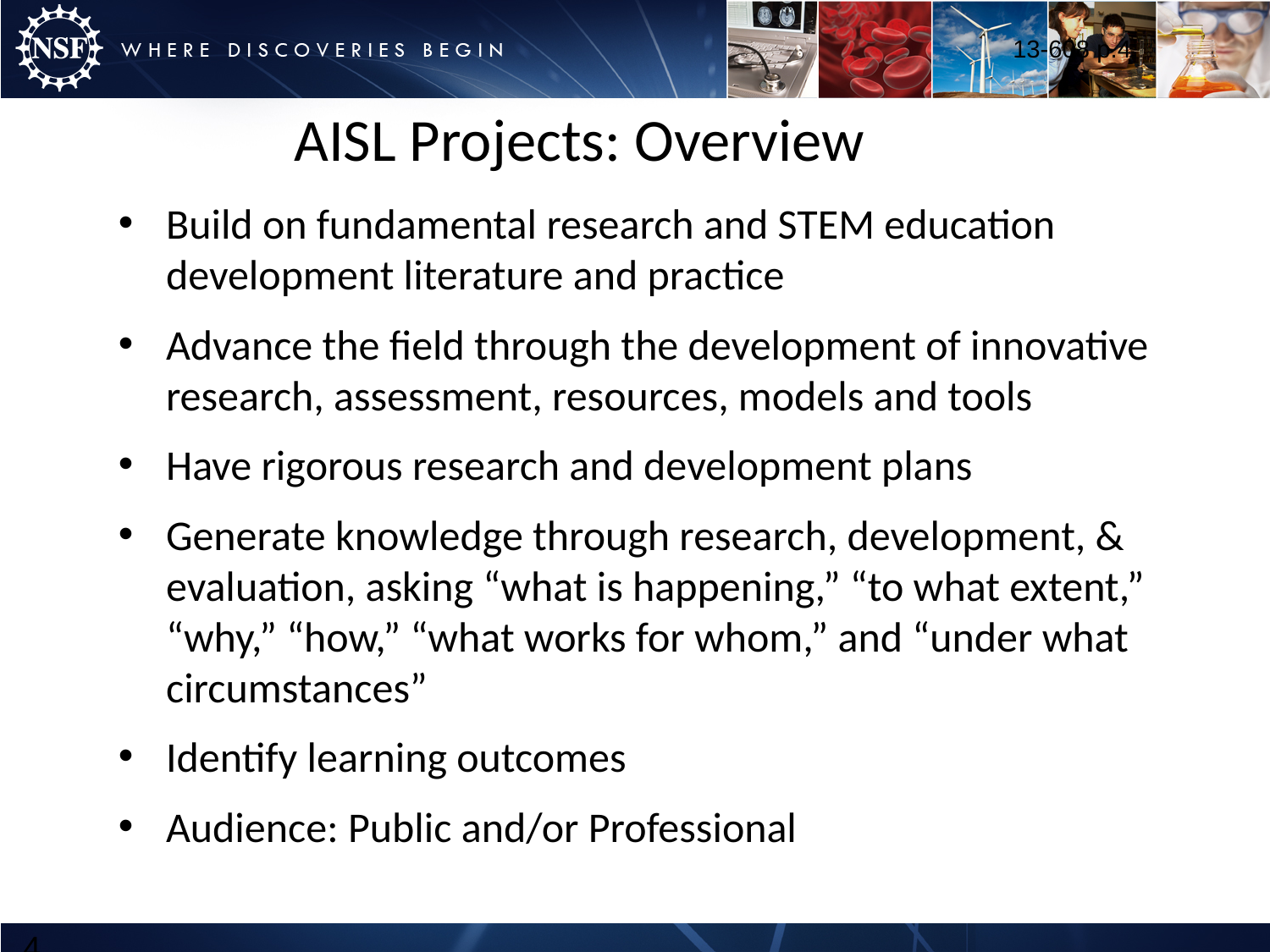

13-608 p.4
# AISL Projects: Overview
Build on fundamental research and STEM education      development literature and practice
Advance the field through the development of innovative research, assessment, resources, models and tools
Have rigorous research and development plans
Generate knowledge through research, development, & evaluation, asking “what is happening,” “to what extent,” “why,” “how,” “what works for whom,” and “under what circumstances”
Identify learning outcomes
Audience: Public and/or Professional

4